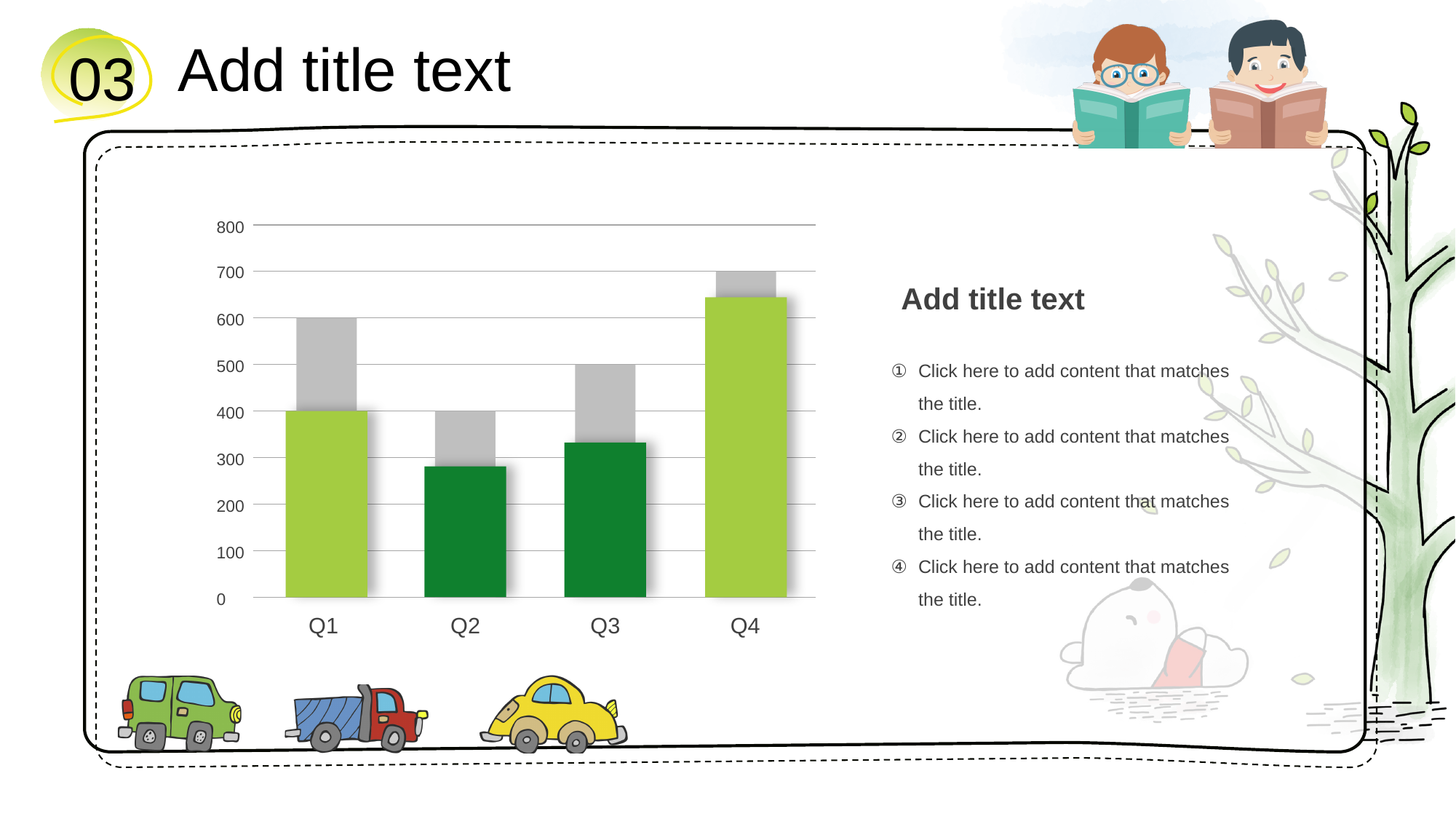

Add title text
03
800
700

600

500

400

300

200
100
0
Q1
Q2
Q3
Q4
Add title text
Click here to add content that matches the title.
Click here to add content that matches the title.
Click here to add content that matches the title.
Click here to add content that matches the title.